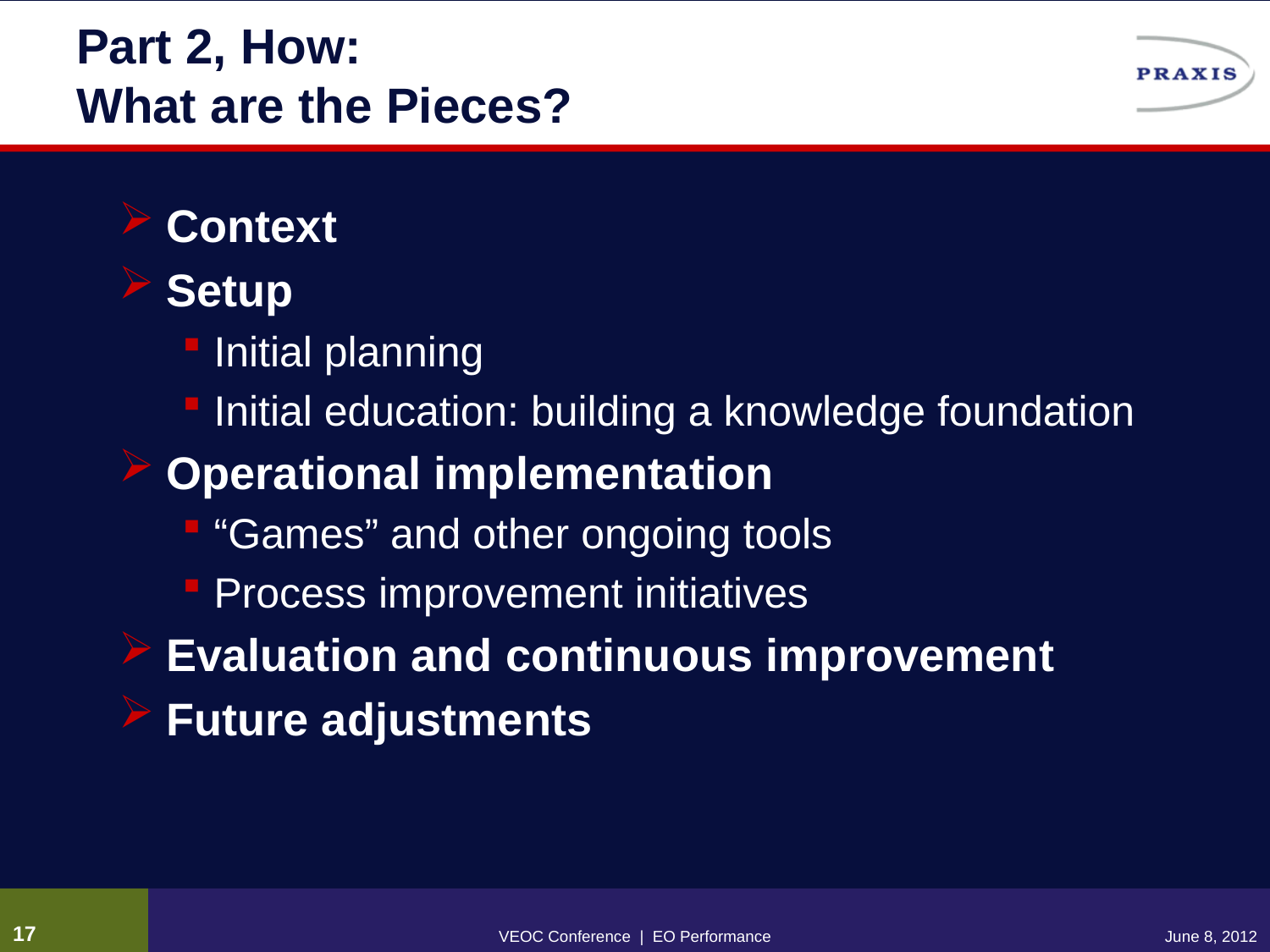

# Part 2, How: What are the Pieces?
Context
Setup
Initial planning
Initial education: building a knowledge foundation
Operational implementation
“Games” and other ongoing tools
Process improvement initiatives
Evaluation and continuous improvement
Future adjustments
17
VEOC Conference  |  EO Performance
June 8, 2012